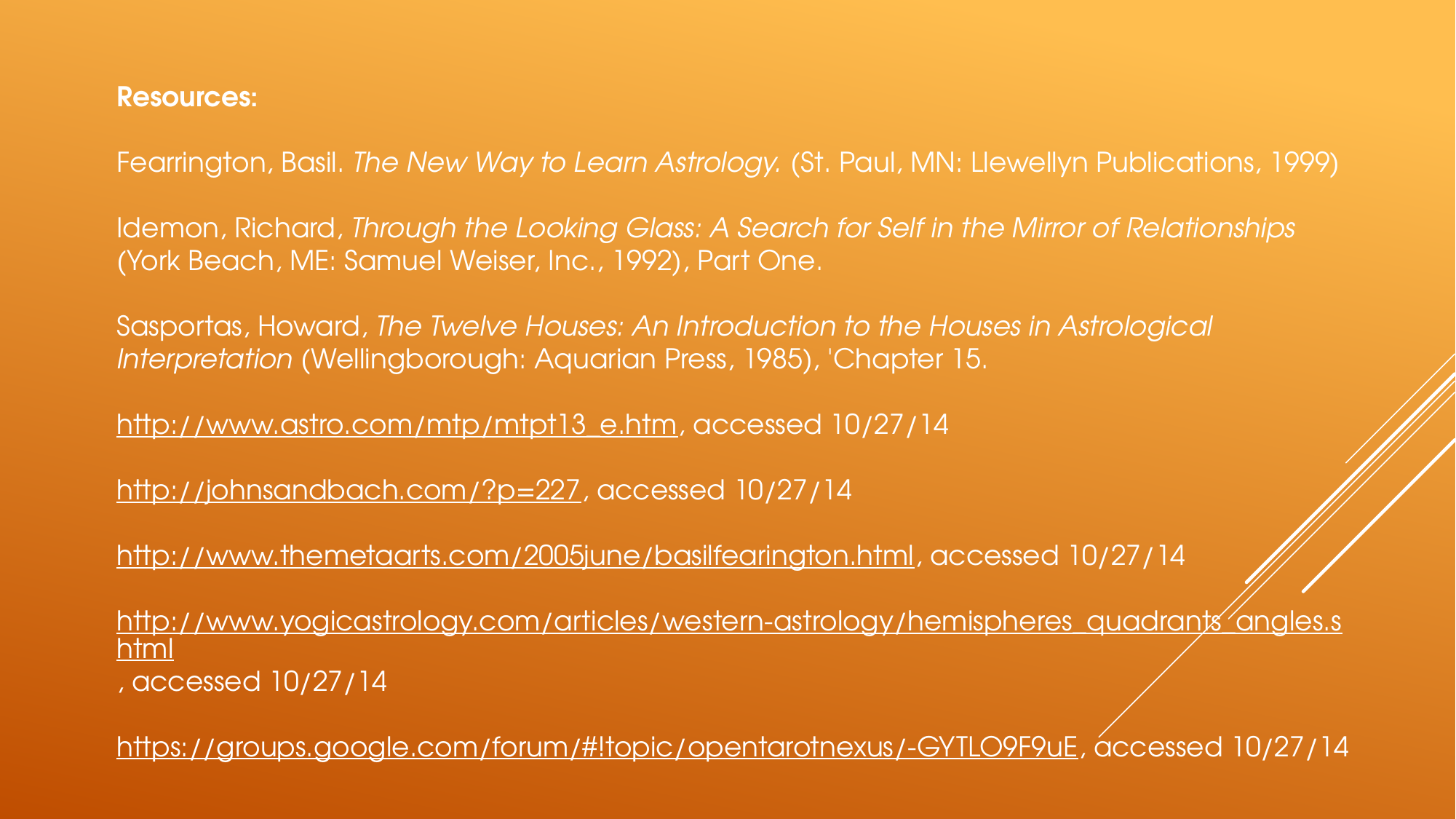

Resources:

Fearrington, Basil. The New Way to Learn Astrology. (St. Paul, MN: Llewellyn Publications, 1999)
Idemon, Richard, Through the Looking Glass: A Search for Self in the Mirror of Relationships (York Beach, ME: Samuel Weiser, Inc., 1992), Part One.

Sasportas, Howard, The Twelve Houses: An Introduction to the Houses in Astrological Interpretation (Wellingborough: Aquarian Press, 1985), 'Chapter 15.

http://www.astro.com/mtp/mtpt13_e.htm, accessed 10/27/14

http://johnsandbach.com/?p=227, accessed 10/27/14

http://www.themetaarts.com/2005june/basilfearington.html, accessed 10/27/14

http://www.yogicastrology.com/articles/western-astrology/hemispheres_quadrants_angles.shtml, accessed 10/27/14

https://groups.google.com/forum/#!topic/opentarotnexus/-GYTLO9F9uE, accessed 10/27/14